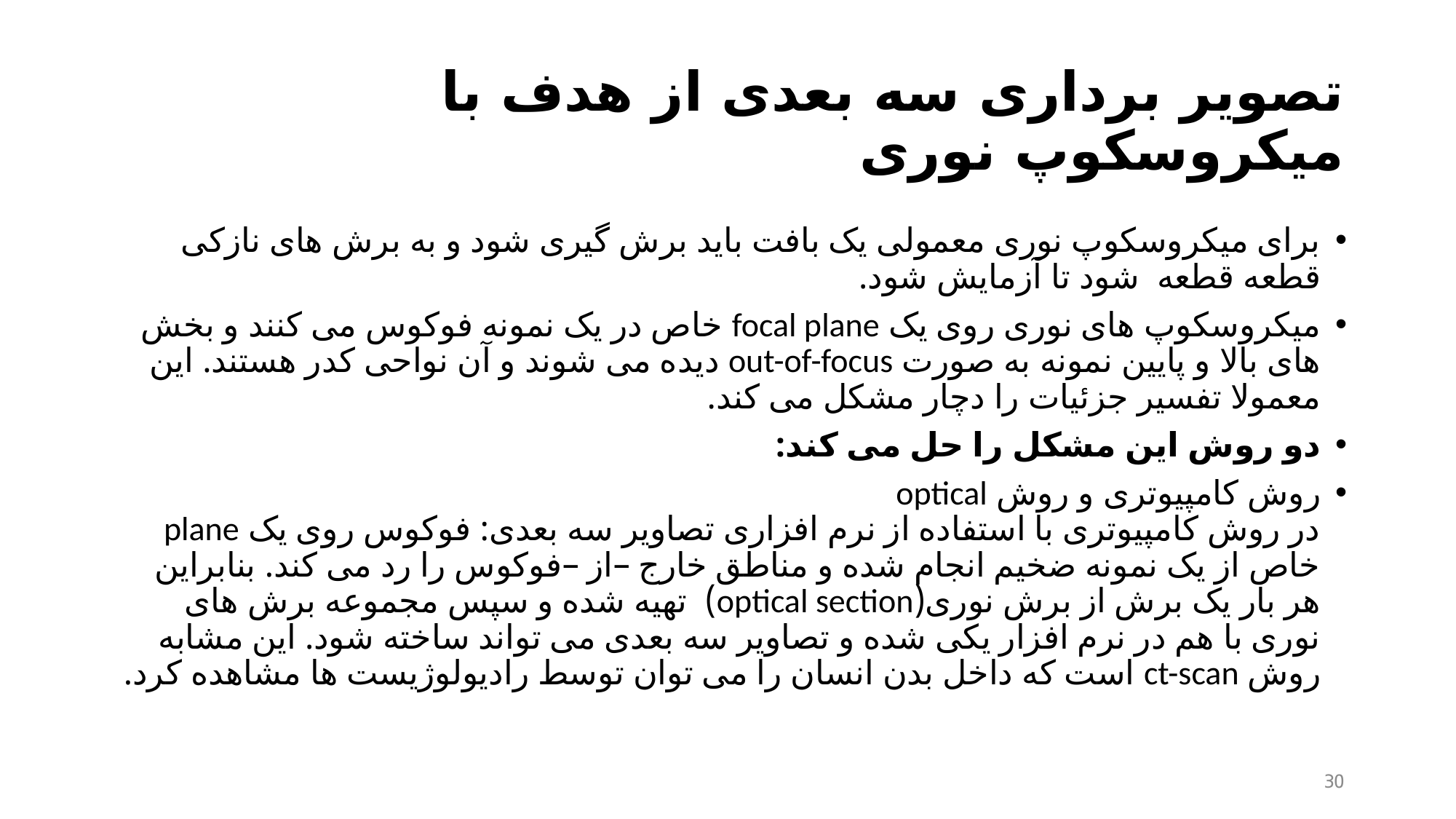

# تصویر برداری سه بعدی از هدف با میکروسکوپ نوری
برای میکروسکوپ نوری معمولی یک بافت باید برش گیری شود و به برش های نازکی قطعه قطعه  شود تا آزمایش شود.
میکروسکوپ های نوری روی یک focal plane خاص در یک نمونه فوکوس می کنند و بخش های بالا و پایین نمونه به صورت out-of-focus دیده می شوند و آن نواحی کدر هستند. این معمولا تفسیر جزئیات را دچار مشکل می کند.
دو روش این مشکل را حل می کند:
روش کامپیوتری و روش optical
در روش کامپیوتری با استفاده از نرم افزاری تصاویر سه بعدی: فوکوس روی یک plane خاص از یک نمونه ضخیم انجام شده و مناطق خارج –از –فوکوس را رد می کند. بنابراین هر بار یک برش از برش نوری(optical section)  تهیه شده و سپس مجموعه برش های نوری با هم در نرم افزار یکی شده و تصاویر سه بعدی می تواند ساخته شود. این مشابه روش ct-scan است که داخل بدن انسان را می توان توسط رادیولوژیست ها مشاهده کرد.
30